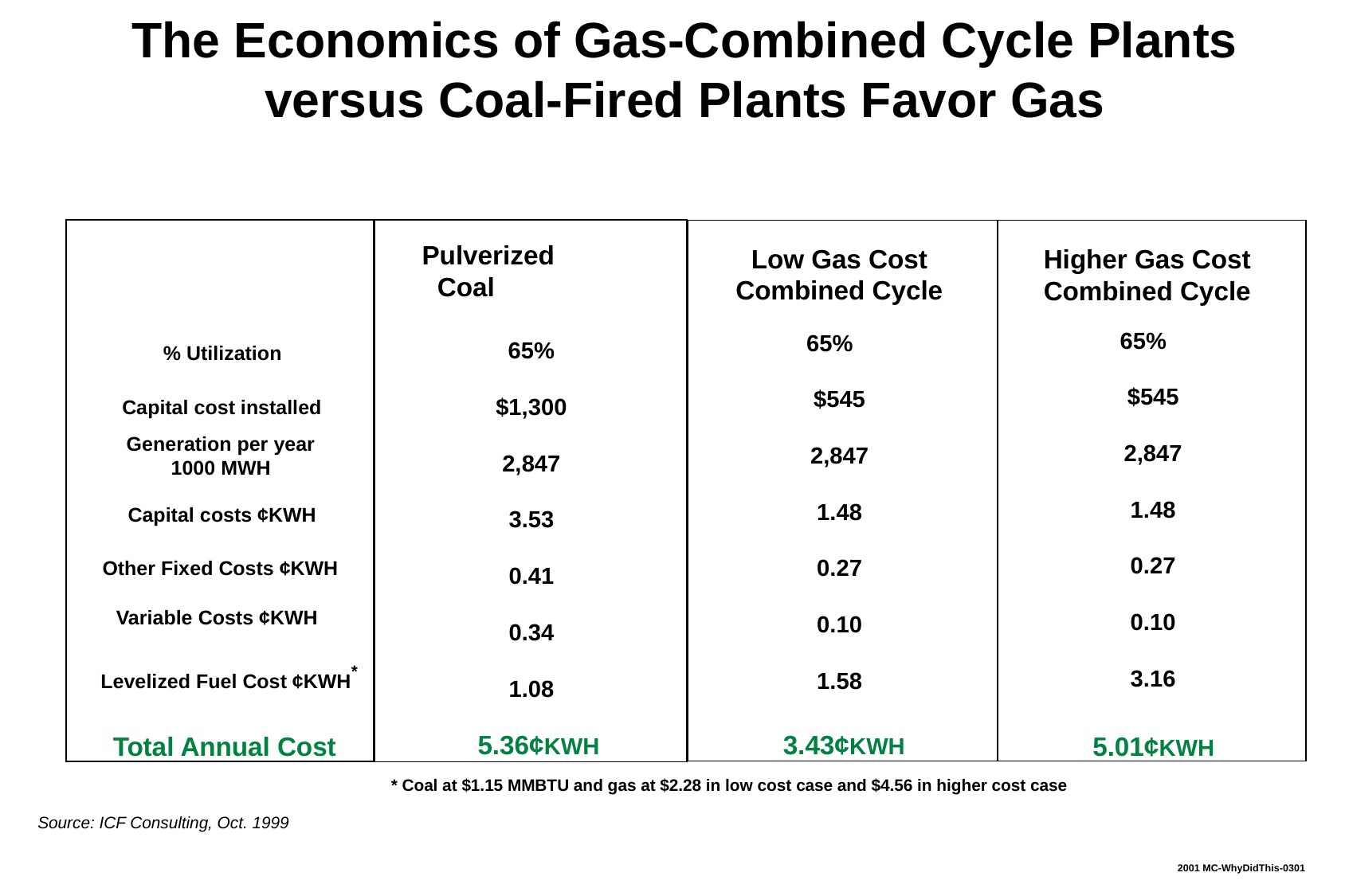

The Economics of Gas-Combined Cycle Plants
versus Coal-Fired Plants Favor Gas

Pulverized              Coal

Low Gas Cost Combined Cycle
Higher Gas Cost Combined Cycle
65%
$1,300
2,847
3.53
0.41
0.34
1.08
65%
$545
2,847
1.48
0.27
0.10
3.16

65%
$545
2,847
1.48
0.27
0.10
1.58

% Utilization
Capital cost installed
Generation per year
1000 MWH
Capital costs ¢KWH
Other Fixed Costs ¢KWH
Variable Costs ¢KWH
Levelized Fuel Cost ¢KWH
*
5.36¢KWH
3.43¢KWH
Total Annual Cost
5.01¢KWH
* Coal at $1.15 MMBTU and gas at $2.28 in low cost case and $4.56 in higher cost case
Source: ICF Consulting, Oct. 1999